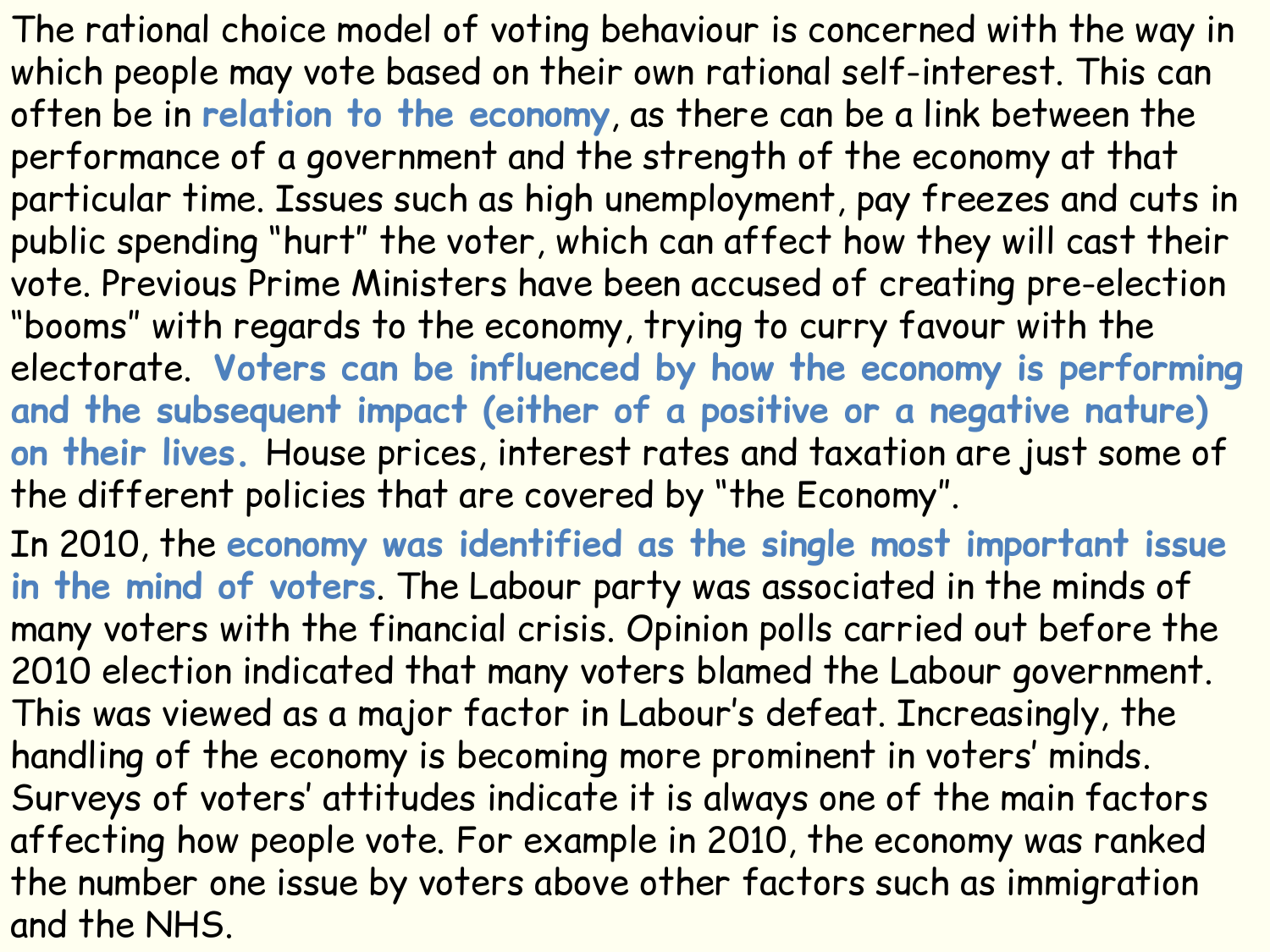

The rational choice model of voting behaviour is concerned with the way in which people may vote based on their own rational self-interest. This can often be in relation to the economy, as there can be a link between the performance of a government and the strength of the economy at that particular time. Issues such as high unemployment, pay freezes and cuts in public spending “hurt” the voter, which can affect how they will cast their vote. Previous Prime Ministers have been accused of creating pre-election “booms” with regards to the economy, trying to curry favour with the electorate.  Voters can be influenced by how the economy is performing and the subsequent impact (either of a positive or a negative nature) on their lives. House prices, interest rates and taxation are just some of the different policies that are covered by “the Economy”.
In 2010, the economy was identified as the single most important issue in the mind of voters. The Labour party was associated in the minds of many voters with the financial crisis. Opinion polls carried out before the 2010 election indicated that many voters blamed the Labour government. This was viewed as a major factor in Labour’s defeat. Increasingly, the handling of the economy is becoming more prominent in voters’ minds. Surveys of voters’ attitudes indicate it is always one of the main factors affecting how people vote. For example in 2010, the economy was ranked the number one issue by voters above other factors such as immigration and the NHS.